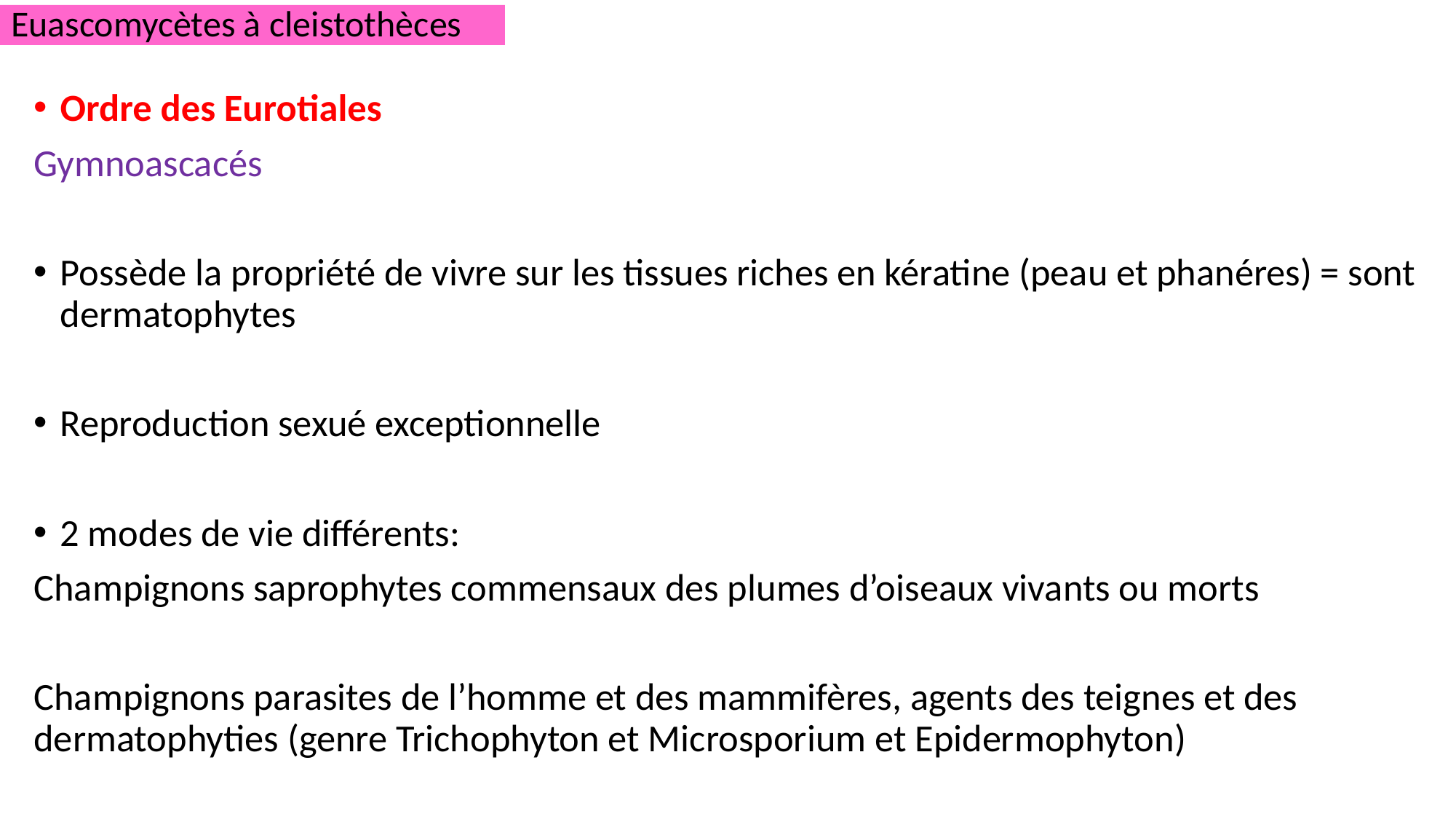

# Euascomycètes à cleistothèces
Ordre des Eurotiales
Gymnoascacés

Possède la propriété de vivre sur les tissues riches en kératine (peau et phanéres) = sont dermatophytes

Reproduction sexué exceptionnelle

2 modes de vie différents:
Champignons saprophytes commensaux des plumes d’oiseaux vivants ou morts

Champignons parasites de l’homme et des mammifères, agents des teignes et des dermatophyties (genre Trichophyton et Microsporium et Epidermophyton)